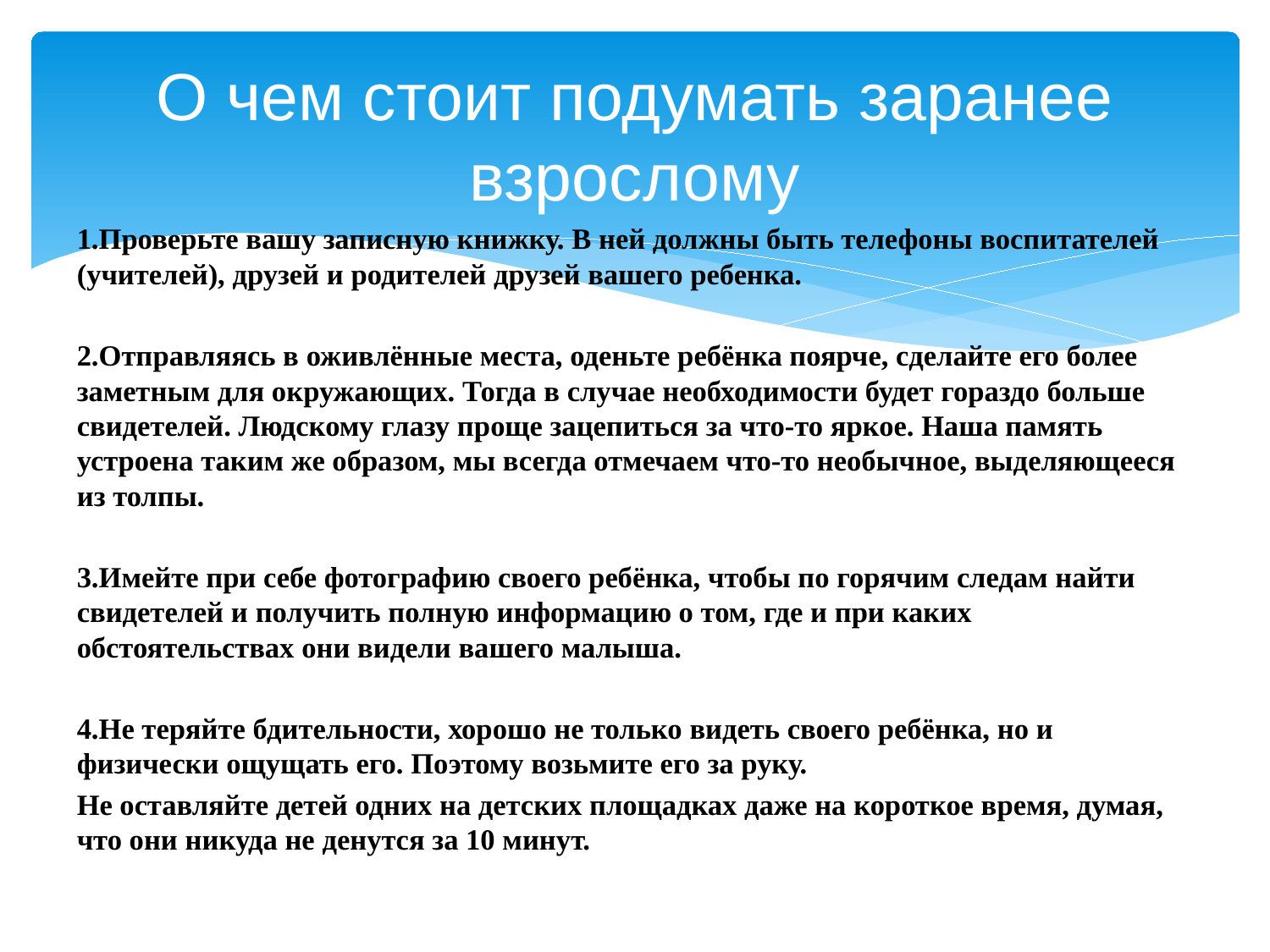

# О чем стоит подумать заранее взрослому
1.Проверьте вашу записную книжку. В ней должны быть телефоны воспитателей (учителей), друзей и родителей друзей вашего ребенка.

2.Отправляясь в оживлённые места, оденьте ребёнка поярче, сделайте его более заметным для окружающих. Тогда в случае необходимости будет гораздо больше свидетелей. Людскому глазу проще зацепиться за что-то яркое. Наша память устроена таким же образом, мы всегда отмечаем что-то необычное, выделяющееся из толпы.

3.Имейте при себе фотографию своего ребёнка, чтобы по горячим следам найти свидетелей и получить полную информацию о том, где и при каких обстоятельствах они видели вашего малыша.

4.Не теряйте бдительности, хорошо не только видеть своего ребёнка, но и физически ощущать его. Поэтому возьмите его за руку.
Не оставляйте детей одних на детских площадках даже на короткое время, думая, что они никуда не денутся за 10 минут.